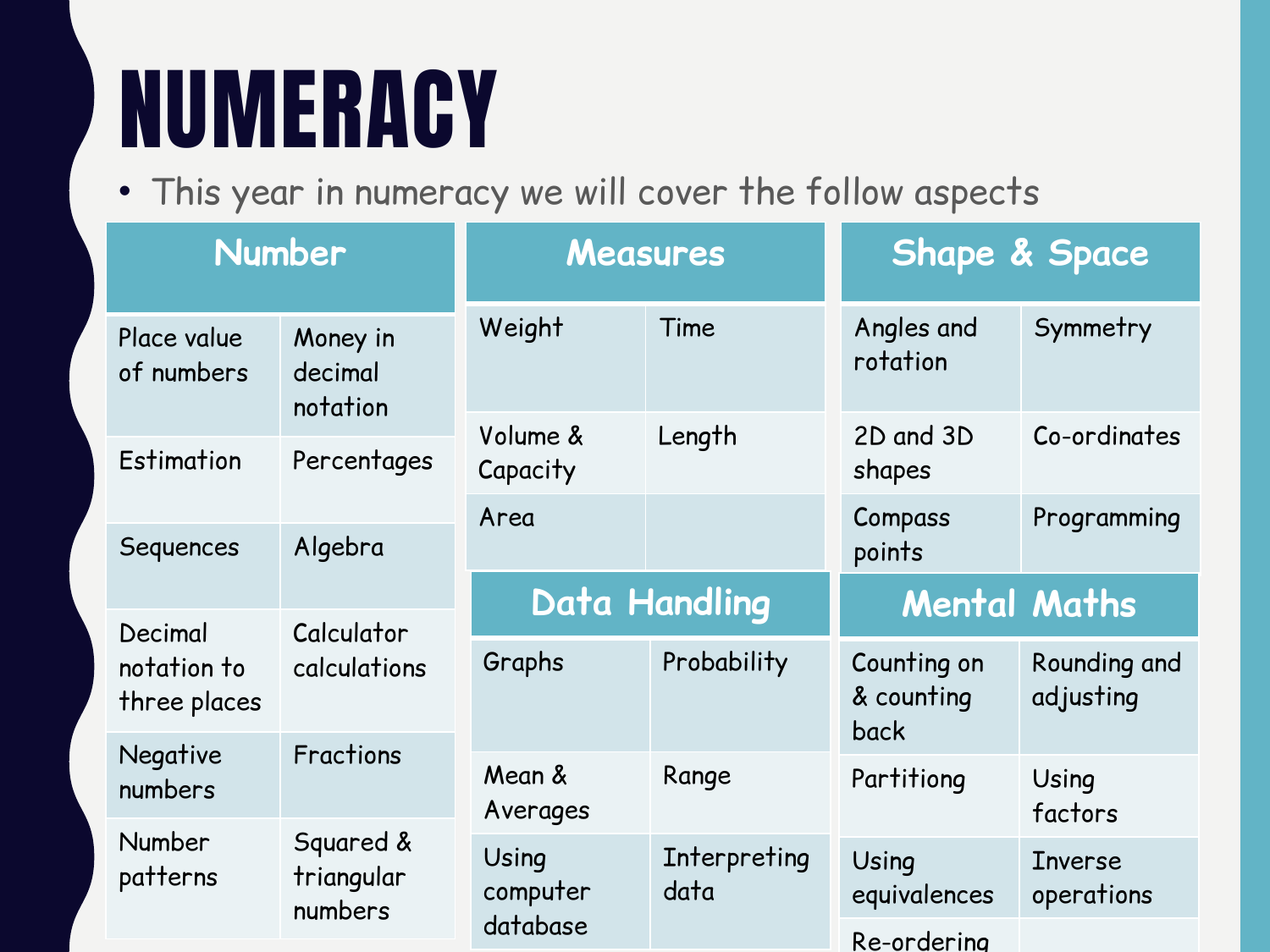

# Numeracy
This year in numeracy we will cover the follow aspects

| Number |  |
| --- | --- |
| Place value of numbers | Money in decimal notation |
| Estimation | Percentages |
| Sequences | Algebra |
| Decimal notation to three places | Calculator calculations |
| Negative numbers | Fractions |
| Number patterns | Squared & triangular numbers |
| Measures |  |
| --- | --- |
| Weight | Time |
| Volume & Capacity | Length |
| Area |  |
| Shape & Space |  |
| --- | --- |
| Angles and rotation | Symmetry |
| 2D and 3D shapes | Co-ordinates |
| Compass points | Programming |
| Data Handling |  |
| --- | --- |
| Graphs | Probability |
| Mean & Averages | Range |
| Using computer database | Interpreting data |
| Mental Maths |  |
| --- | --- |
| Counting on & counting back | Rounding and adjusting |
| Partitiong | Using factors |
| Using equivalences | Inverse operations |
| Re-ordering |  |